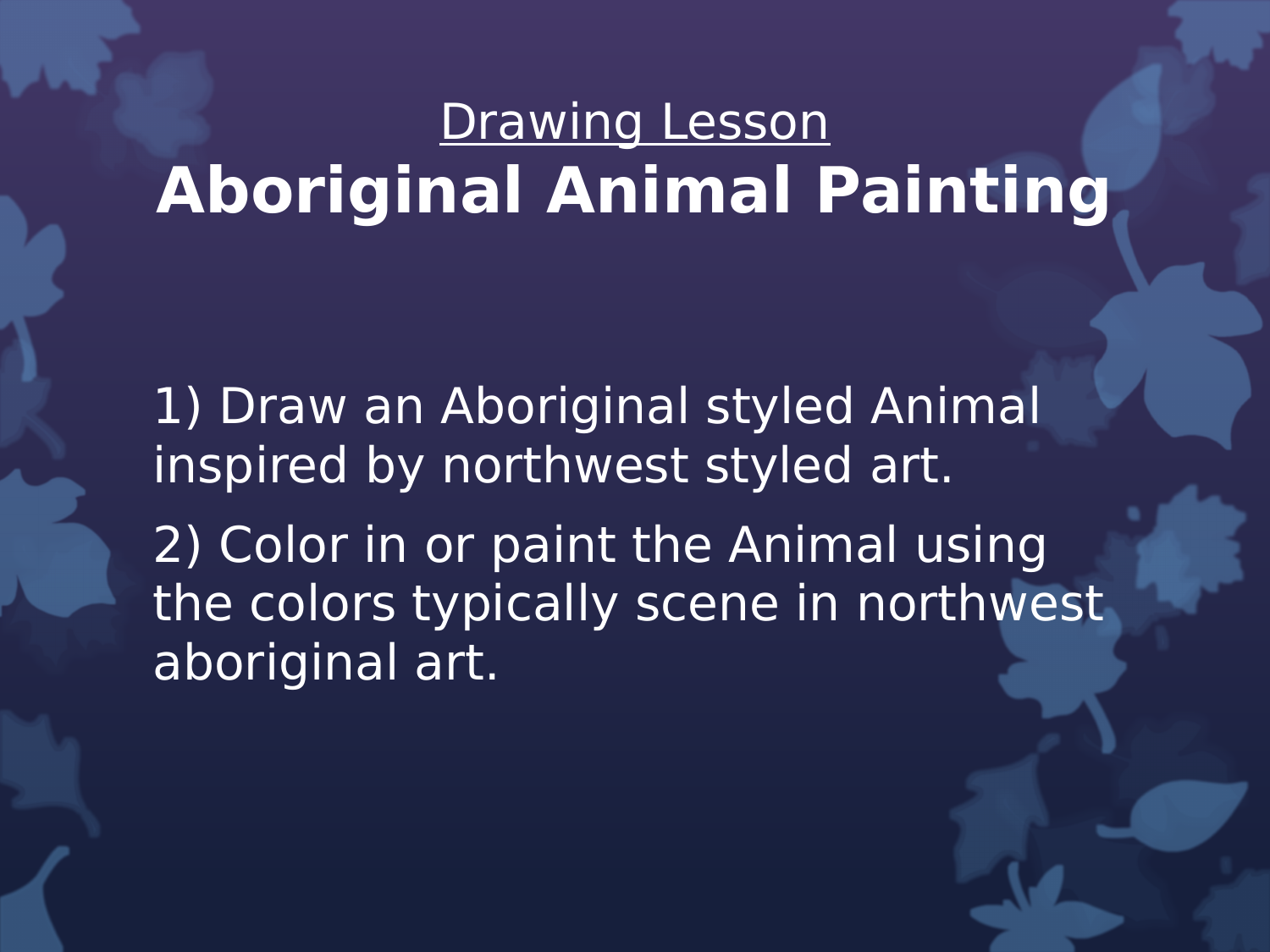

# Drawing Lesson Aboriginal Animal Painting
1) Draw an Aboriginal styled Animal inspired by northwest styled art.
2) Color in or paint the Animal using the colors typically scene in northwest aboriginal art.